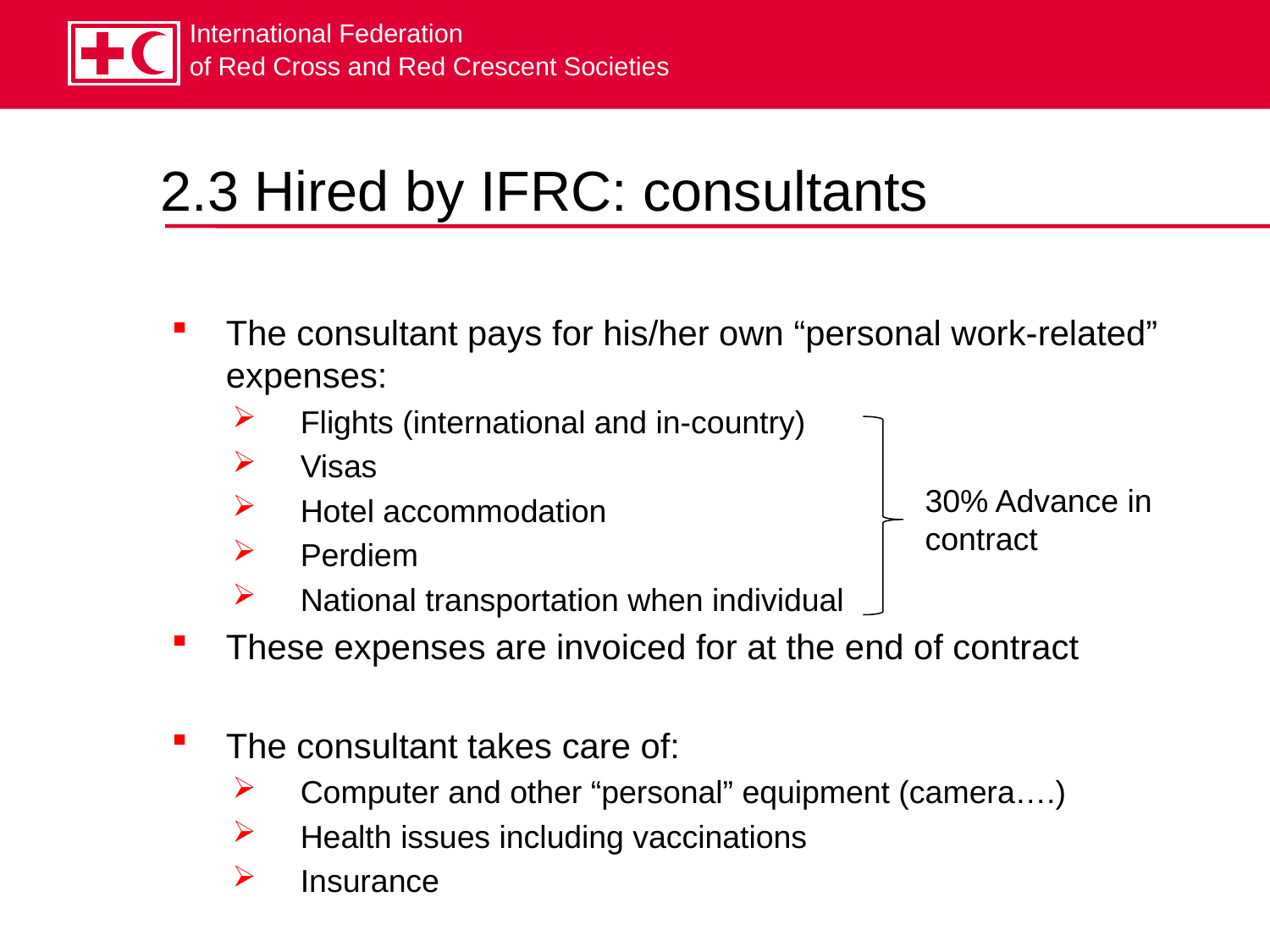

2.3 Hired by IFRC: consultants
The consultant pays for his/her own “personal work-related” expenses:
Flights (international and in-country)
Visas
Hotel accommodation
Perdiem
National transportation when individual
These expenses are invoiced for at the end of contract

The consultant takes care of:
Computer and other “personal” equipment (camera….)
Health issues including vaccinations
Insurance

30% Advance in contract